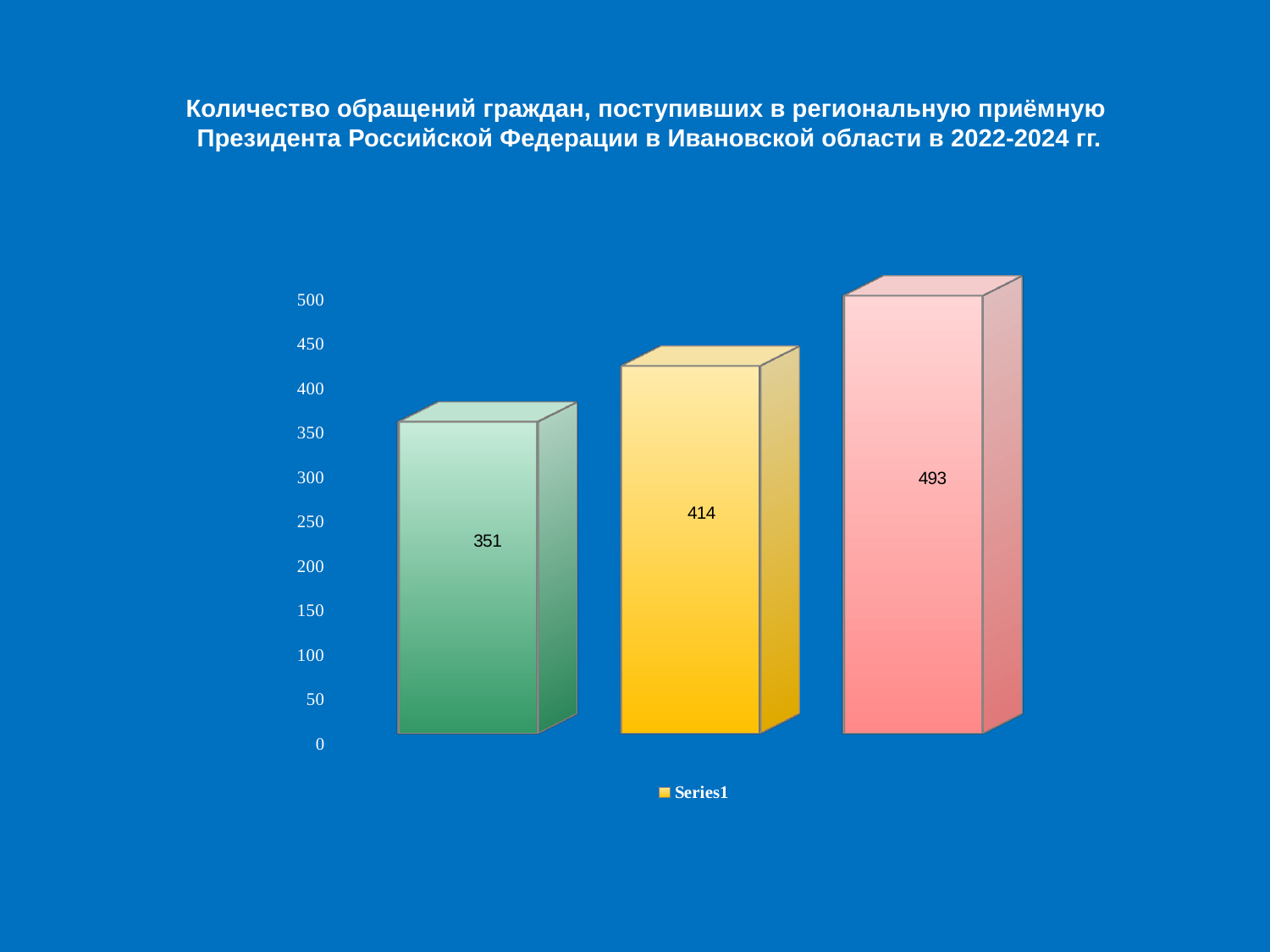

Количество обращений граждан, поступивших в региональную приёмную
Президента Российской Федерации в Ивановской области в 2022-2024 гг.

[unsupported chart]